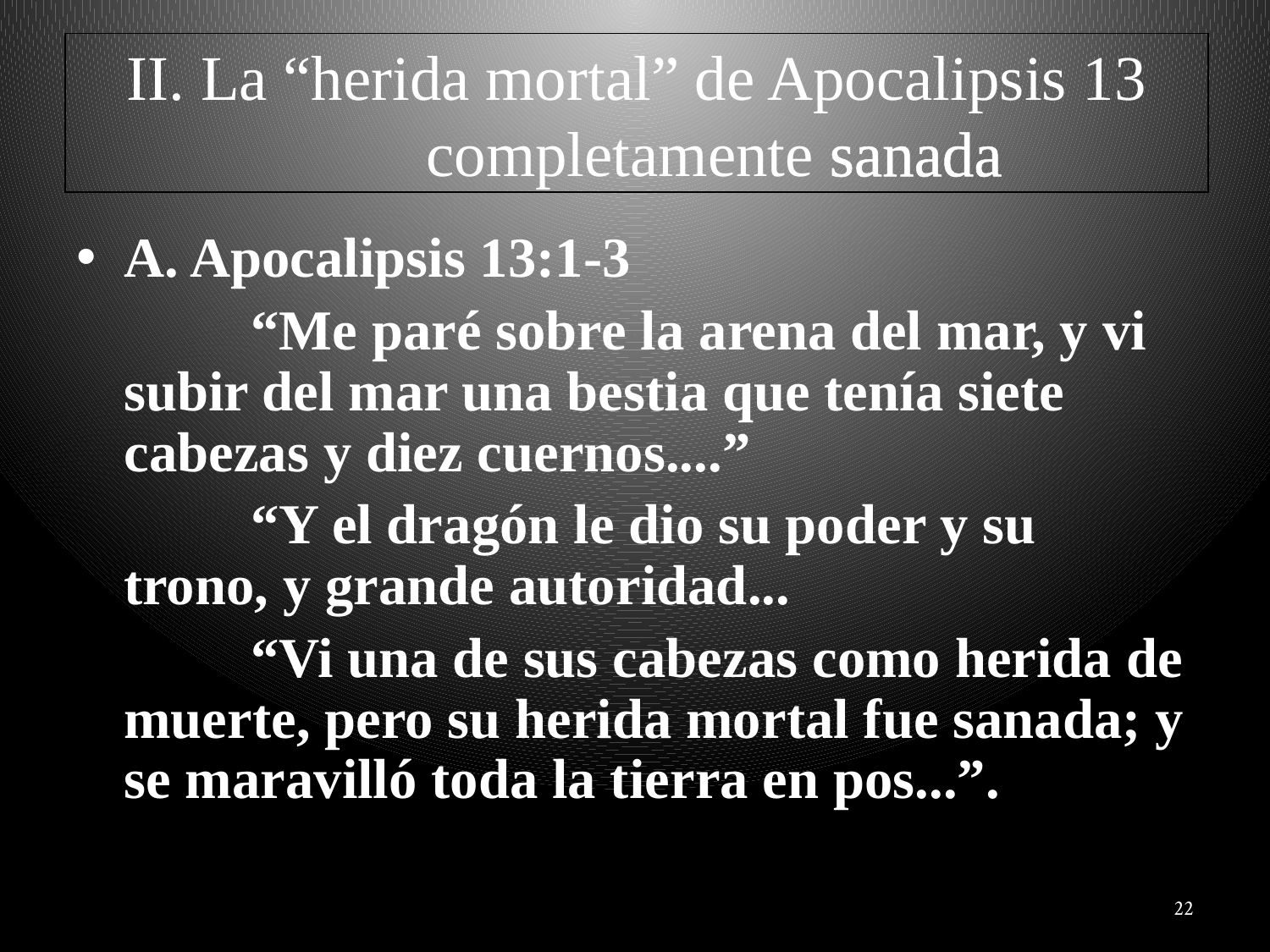

# II. La “herida mortal” de Apocalipsis 13 completamente sanada
A. Apocalipsis 13:1-3
		“Me paré sobre la arena del mar, y vi subir del mar una bestia que tenía siete cabezas y diez cuernos....”
		“Y el dragón le dio su poder y su trono, y grande autoridad...
		“Vi una de sus cabezas como herida de muerte, pero su herida mortal fue sanada; y se maravilló toda la tierra en pos...”.
22